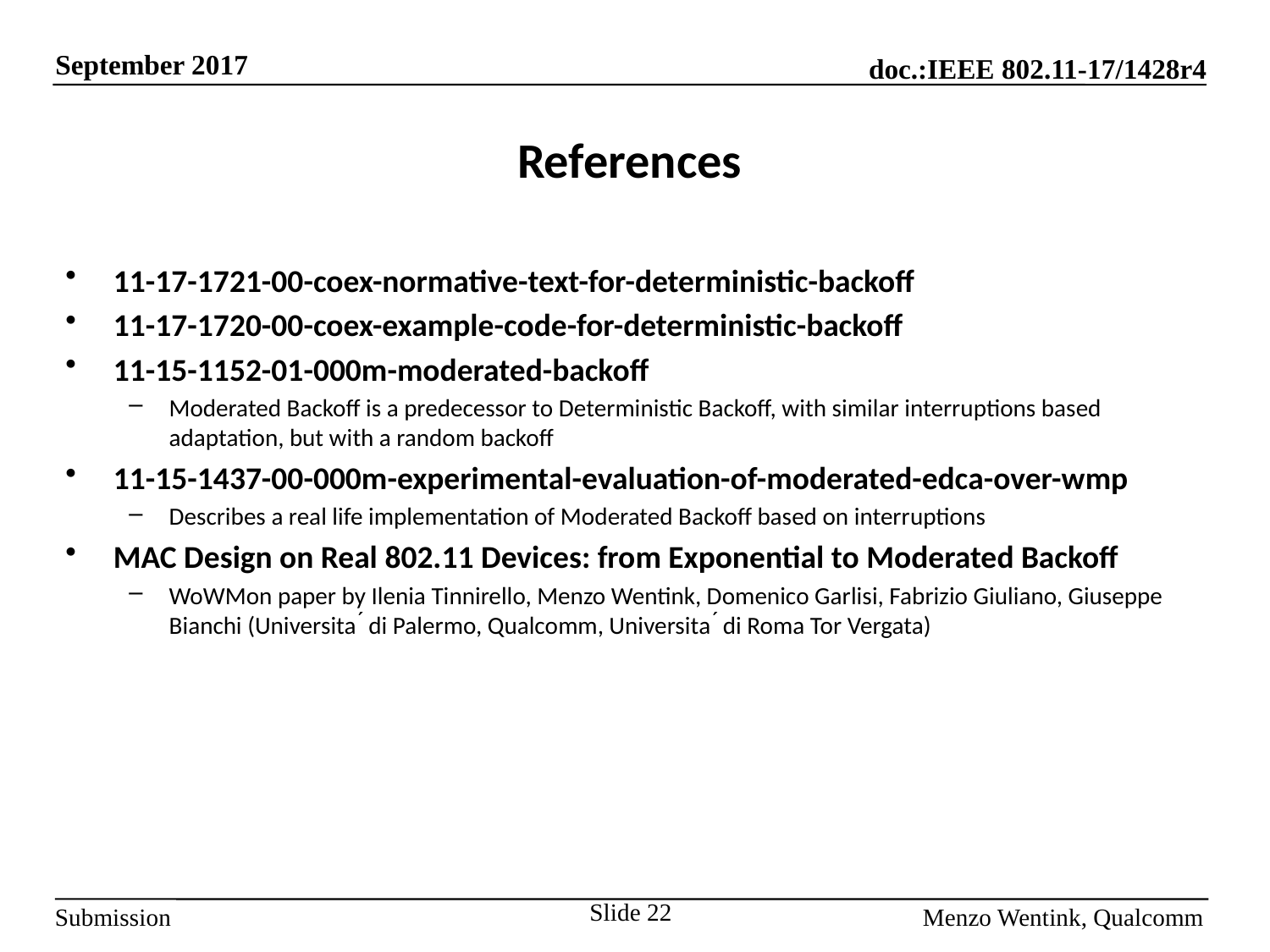

# References
11-17-1721-00-coex-normative-text-for-deterministic-backoff
11-17-1720-00-coex-example-code-for-deterministic-backoff
11-15-1152-01-000m-moderated-backoff
Moderated Backoff is a predecessor to Deterministic Backoff, with similar interruptions based adaptation, but with a random backoff
11-15-1437-00-000m-experimental-evaluation-of-moderated-edca-over-wmp
Describes a real life implementation of Moderated Backoff based on interruptions
MAC Design on Real 802.11 Devices: from Exponential to Moderated Backoff
WoWMon paper by Ilenia Tinnirello, Menzo Wentink, Domenico Garlisi, Fabrizio Giuliano, Giuseppe Bianchi (Universita ́ di Palermo, Qualcomm, Universita ́ di Roma Tor Vergata)
Slide 22